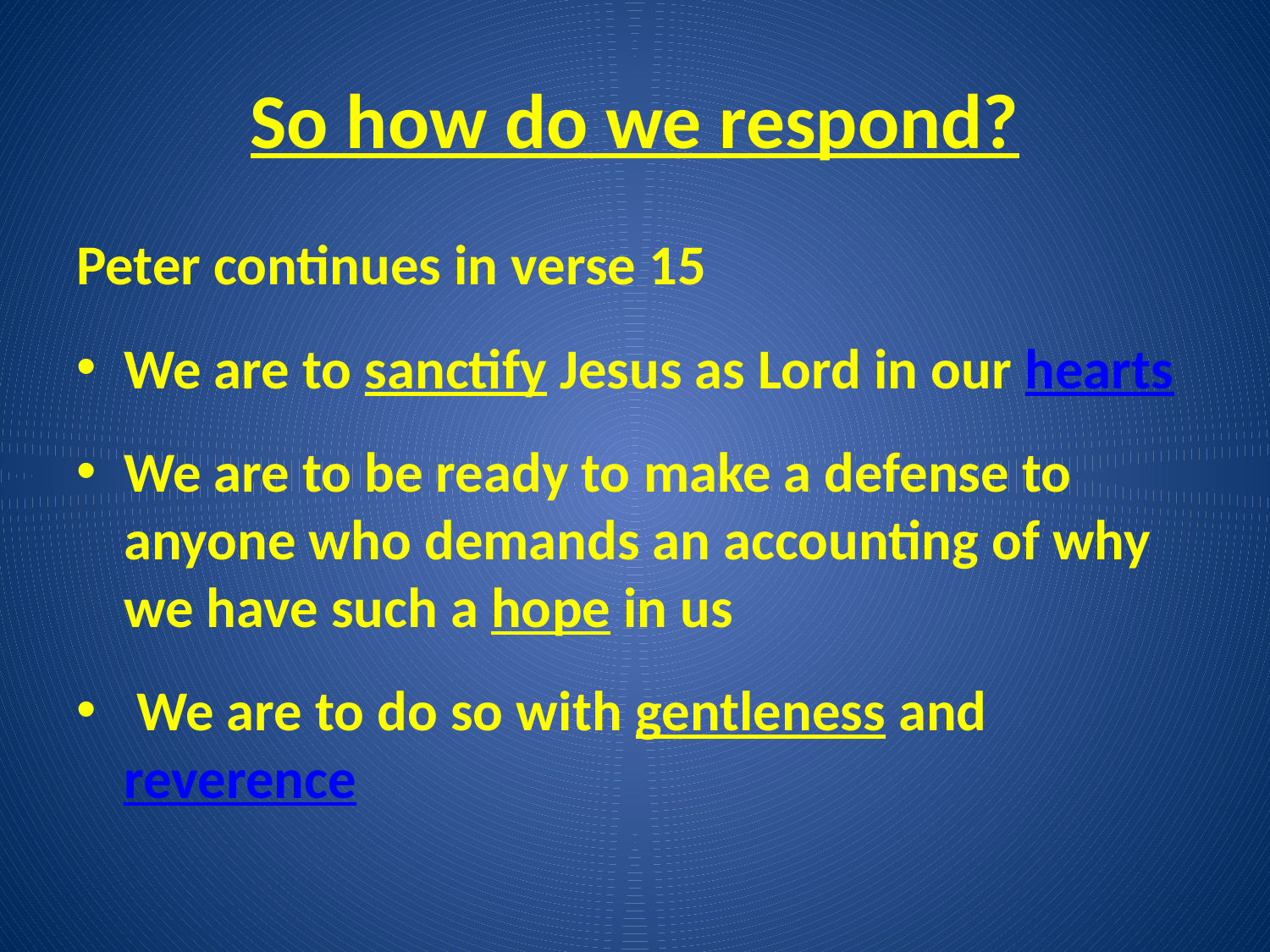

# So how do we respond?
Peter continues in verse 15

We are to sanctify Jesus as Lord in our hearts

We are to be ready to make a defense to anyone who demands an accounting of why we have such a hope in us

 We are to do so with gentleness and reverence